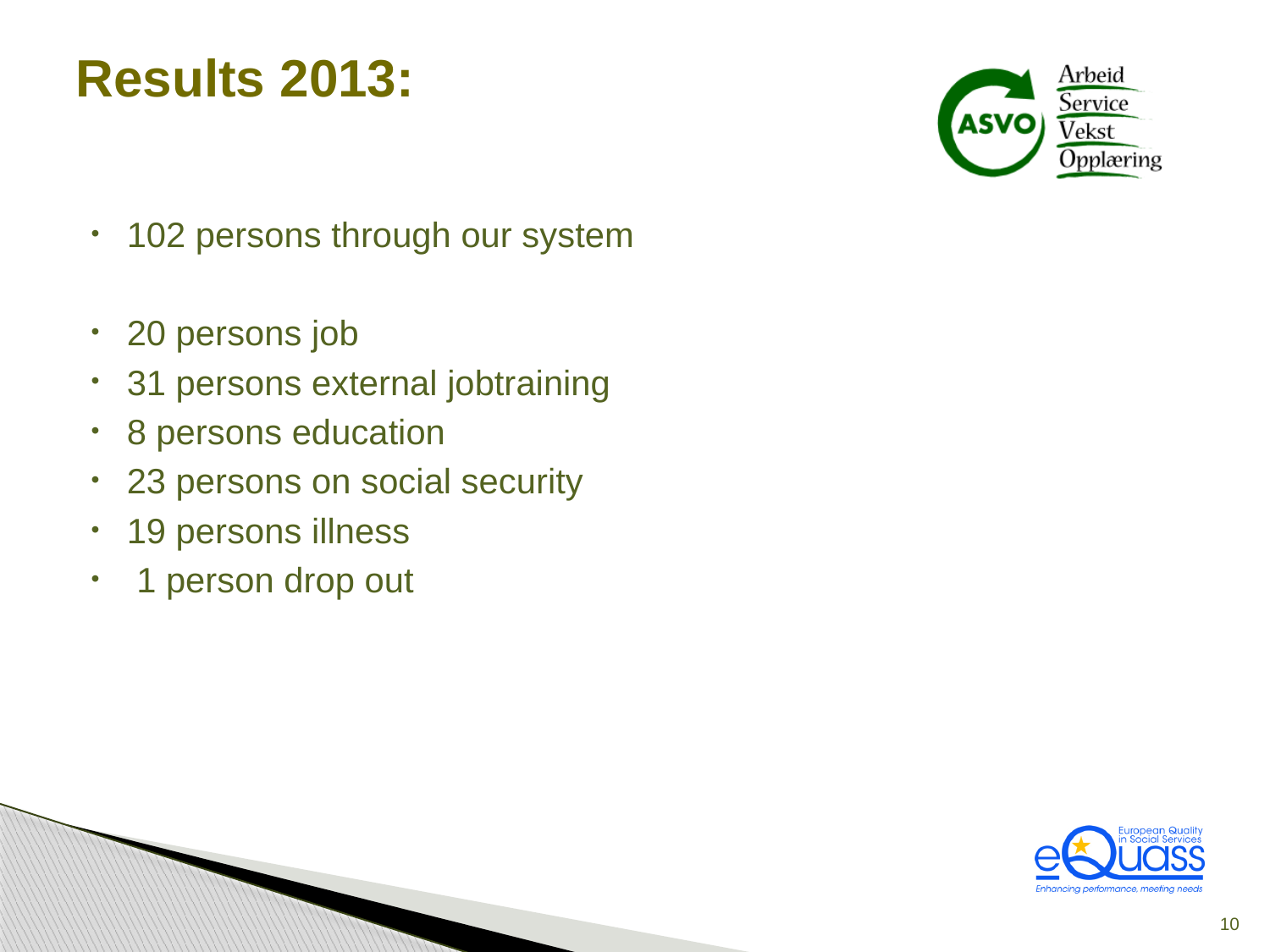

# Results 2013:
102 persons through our system

20 persons job
31 persons external jobtraining
8 persons education
23 persons on social security
19 persons illness
 1 person drop out

10